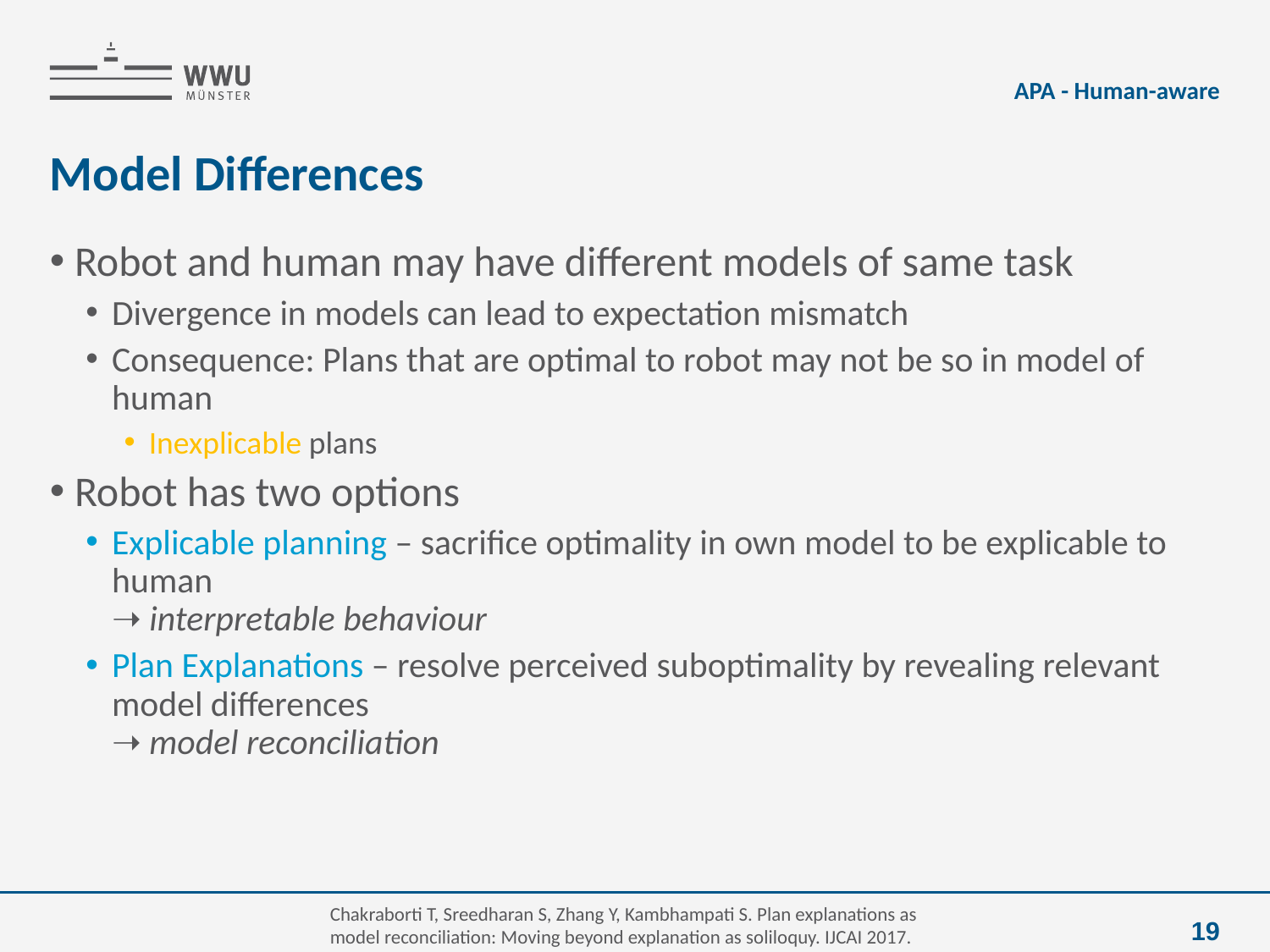

APA - Human-aware
# Model Differences
Robot and human may have different models of same task
Divergence in models can lead to expectation mismatch
Consequence: Plans that are optimal to robot may not be so in model of human
Inexplicable plans
Robot has two options
Explicable planning – sacrifice optimality in own model to be explicable to human
➝ interpretable behaviour
Plan Explanations – resolve perceived suboptimality by revealing relevant model differences
➝ model reconciliation
Chakraborti T, Sreedharan S, Zhang Y, Kambhampati S. Plan explanations as model reconciliation: Moving beyond explanation as soliloquy. IJCAI 2017.
19